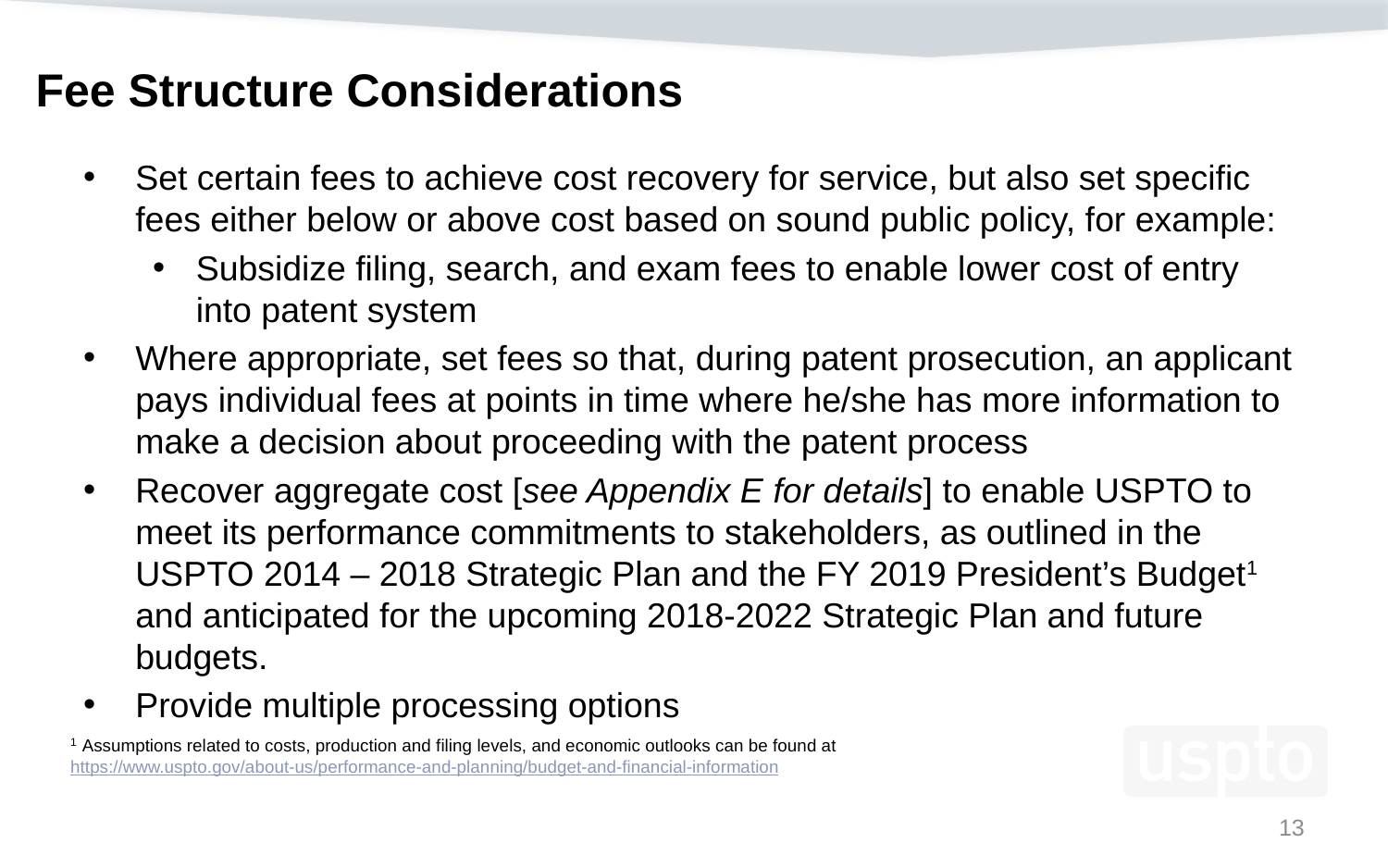

# Fee Structure Considerations
Set certain fees to achieve cost recovery for service, but also set specific fees either below or above cost based on sound public policy, for example:
Subsidize filing, search, and exam fees to enable lower cost of entry into patent system
Where appropriate, set fees so that, during patent prosecution, an applicant pays individual fees at points in time where he/she has more information to make a decision about proceeding with the patent process
Recover aggregate cost [see Appendix E for details] to enable USPTO to meet its performance commitments to stakeholders, as outlined in the USPTO 2014 – 2018 Strategic Plan and the FY 2019 President’s Budget1 and anticipated for the upcoming 2018-2022 Strategic Plan and future budgets.
Provide multiple processing options
1 Assumptions related to costs, production and filing levels, and economic outlooks can be found at
https://www.uspto.gov/about-us/performance-and-planning/budget-and-financial-information

13